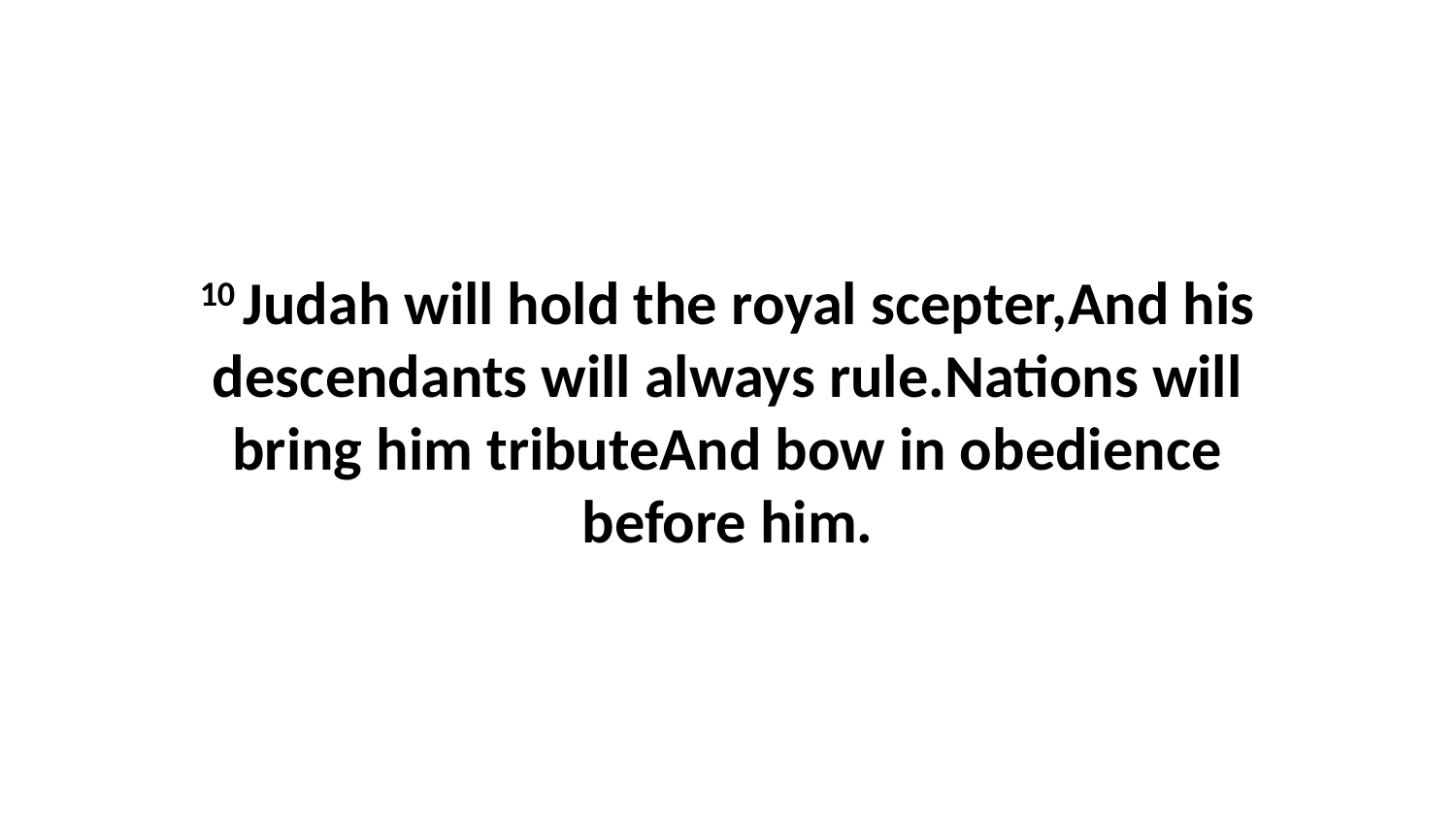

10 Judah will hold the royal scepter,And his descendants will always rule.Nations will bring him tributeAnd bow in obedience before him.